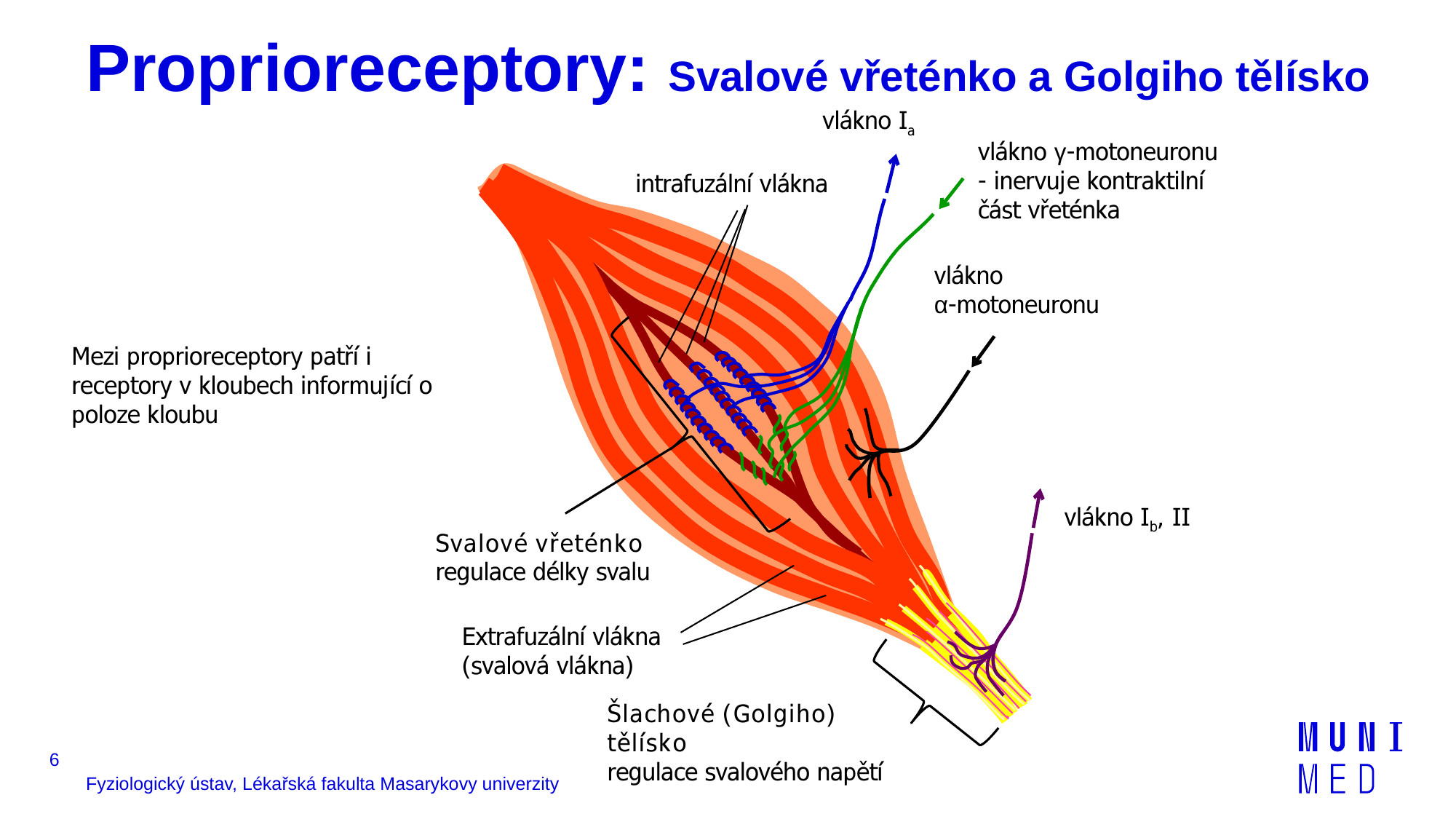

# Proprioreceptory: Svalové vřeténko a Golgiho tělísko
vlákno Ia
vlákno γ-motoneuronu
- inervuje kontraktilní část vřeténka

intrafuzální vlákna

vlákno
α-motoneuronu

Svalové vřeténko
regulace délky svalu

vlákno Ib, II

Extrafuzální vlákna (svalová vlákna)

Šlachové (Golgiho) tělísko
regulace svalového napětí
Mezi proprioreceptory patří i receptory v kloubech informující o poloze kloubu
6
Fyziologický ústav, Lékařská fakulta Masarykovy univerzity